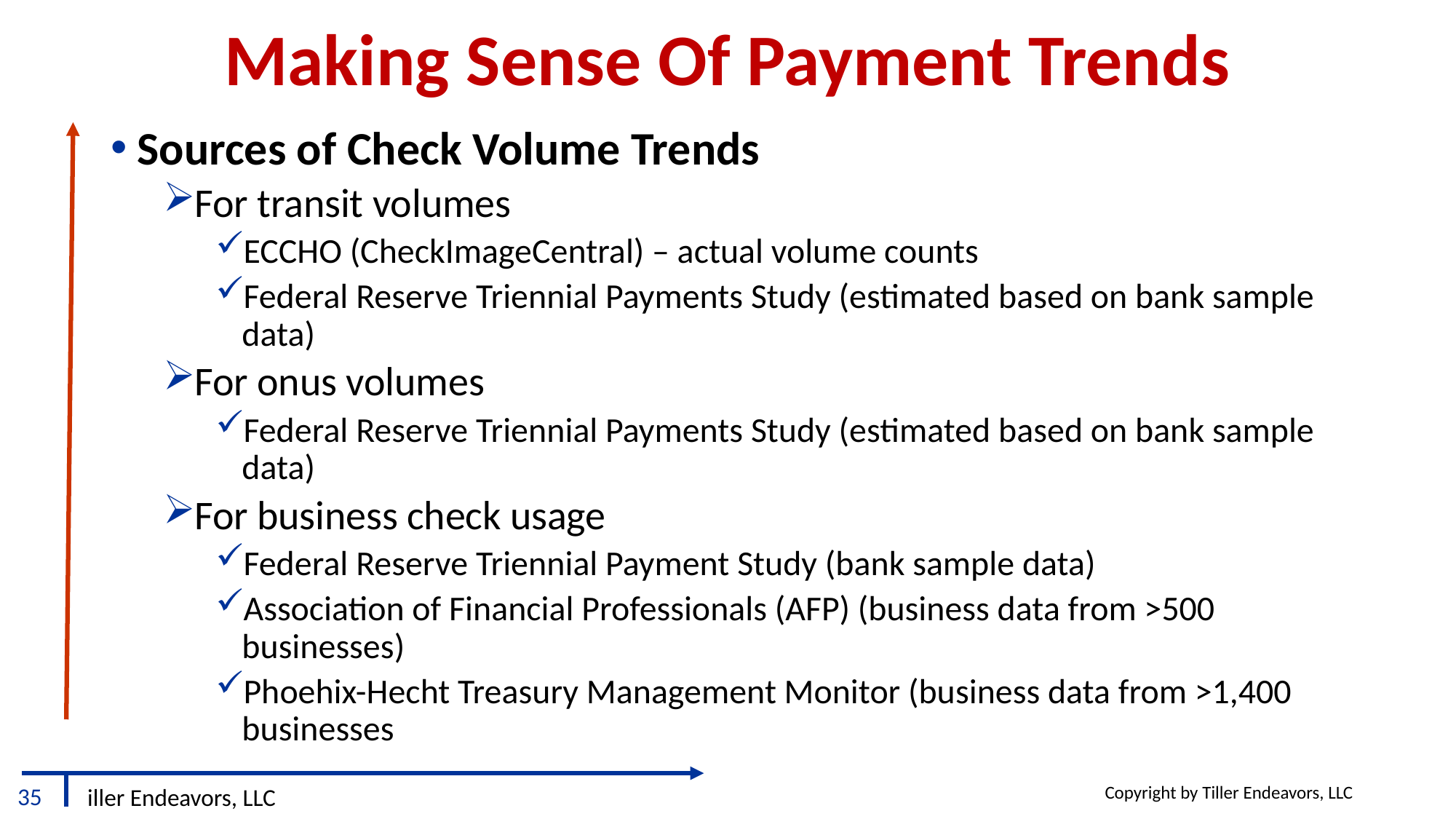

# Making Sense Of Payment Trends
Sources of Check Volume Trends
For transit volumes
ECCHO (CheckImageCentral) – actual volume counts
Federal Reserve Triennial Payments Study (estimated based on bank sample data)
For onus volumes
Federal Reserve Triennial Payments Study (estimated based on bank sample data)
For business check usage
Federal Reserve Triennial Payment Study (bank sample data)
Association of Financial Professionals (AFP) (business data from >500 businesses)
Phoehix-Hecht Treasury Management Monitor (business data from >1,400 businesses
Copyright by Tiller Endeavors, LLC